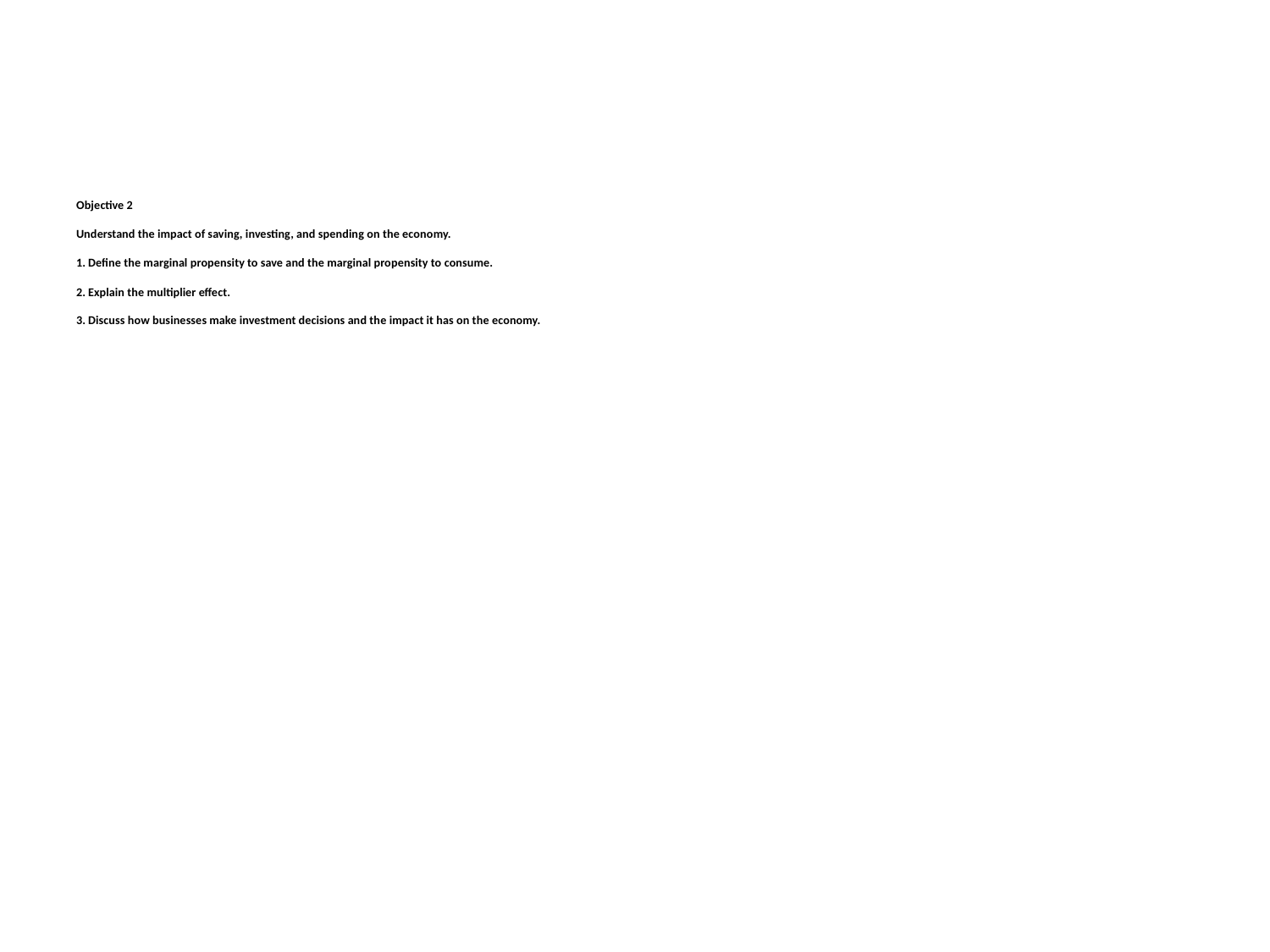

# Objective 2  Understand the impact of saving, investing, and spending on the economy. 1. Define the marginal propensity to save and the marginal propensity to consume.  2. Explain the multiplier effect.  3. Discuss how businesses make investment decisions and the impact it has on the economy.